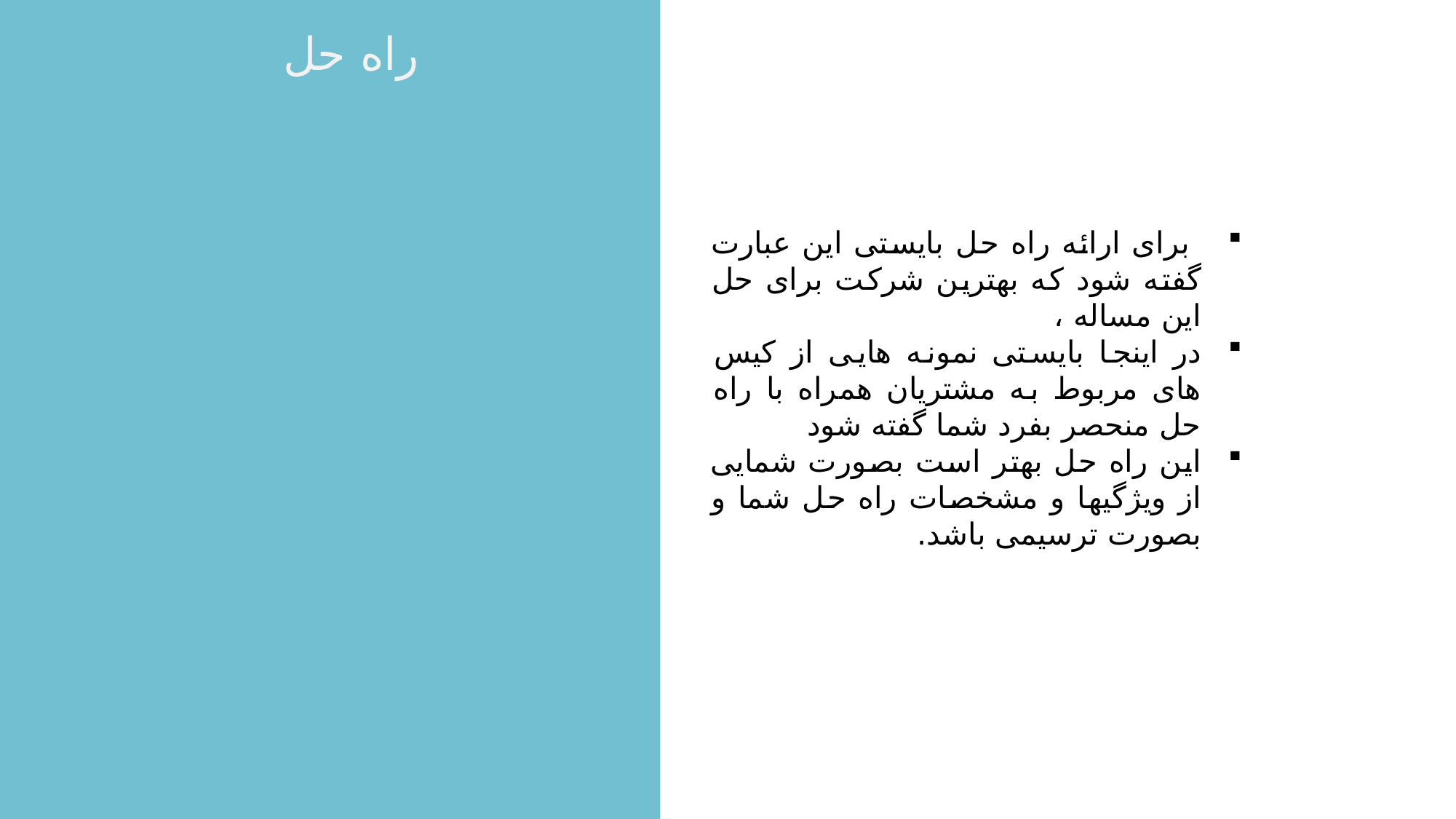

راه حل
 برای ارائه راه حل بایستی این عبارت گفته شود که بهترین شرکت برای حل این مساله ،
در اینجا بایستی نمونه هایی از کیس های مربوط به مشتریان همراه با راه حل منحصر بفرد شما گفته شود
این راه حل بهتر است بصورت شمایی از ویژگیها و مشخصات راه حل شما و بصورت ترسیمی باشد.